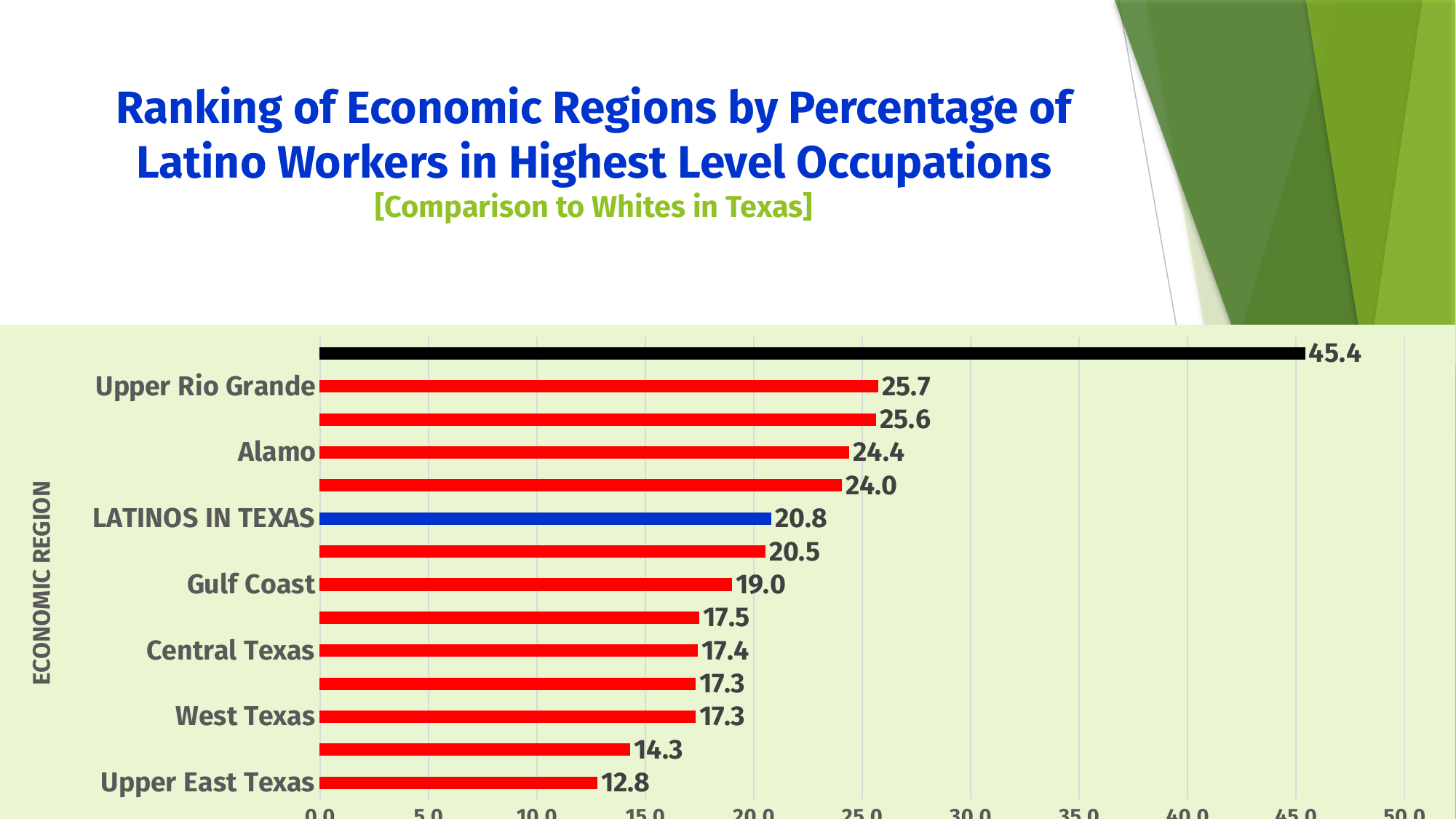

# Ranking of Economic Regions by Percentage of Latino Workers in Highest Level Occupations [Comparison to Whites in Texas]

### Chart

| Category |  |
|---|---|
| Upper East Texas | 12.7818 |
| Southeast Texas | 14.292 |
| West Texas | 17.2844 |
| High Plains | 17.3041 |
| Central Texas | 17.4131 |
| Metroplex | 17.483 |
| Gulf Coast | 18.9821 |
| Northwest Texas | 20.5143 |
| LATINOS IN TEXAS | 20.8 |
| South Texas | 24.0383 |
| Alamo | 24.3825 |
| Capital | 25.6304 |
| Upper Rio Grande | 25.7333 |
| WHITES IN TEXAS | 45.4 |